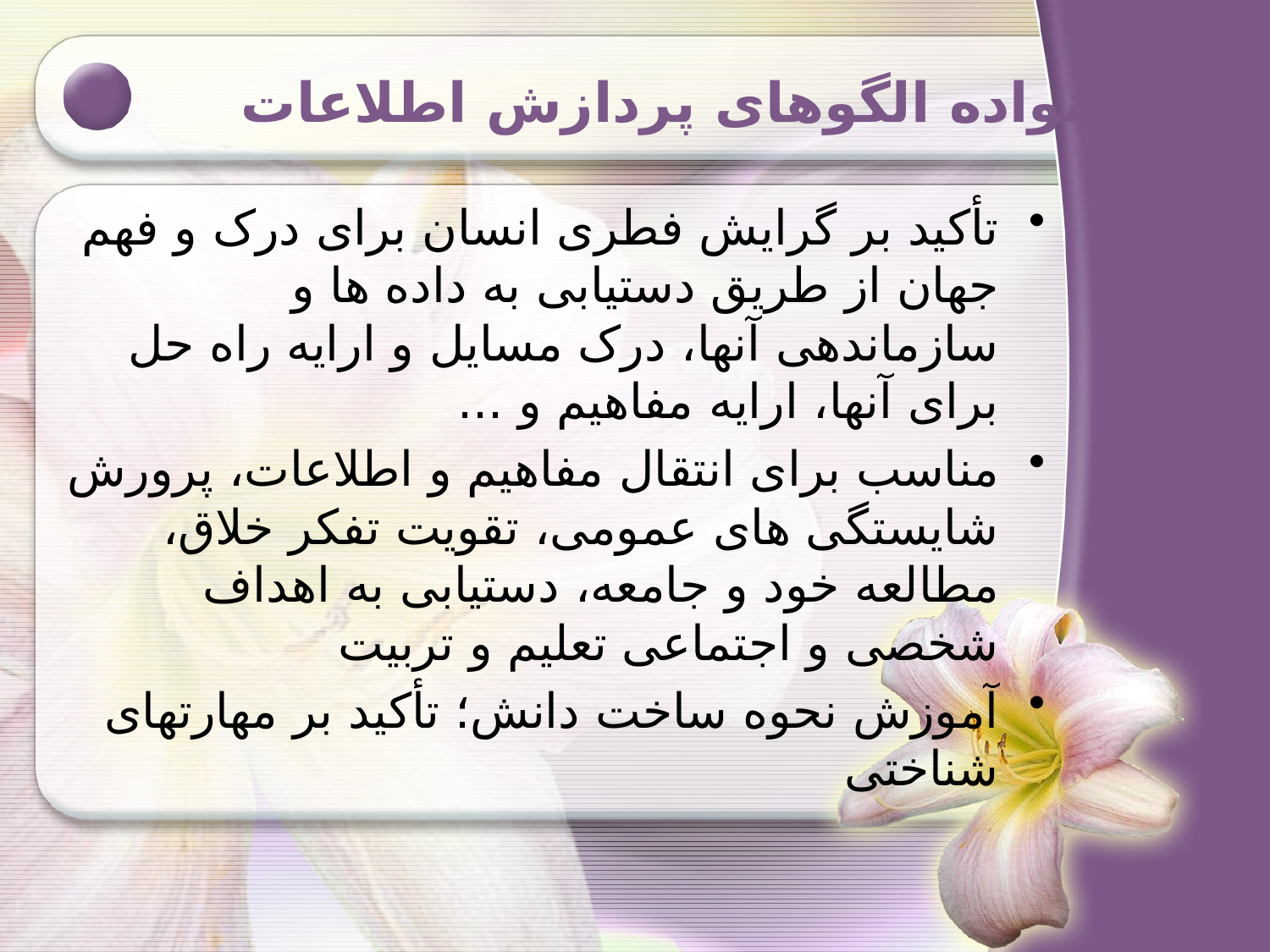

# خانواده الگوهای پردازش اطلاعات
تأکید بر گرایش فطری انسان برای درک و فهم جهان از طریق دستیابی به داده ها و سازماندهی آنها، درک مسایل و ارایه راه حل برای آنها، ارایه مفاهیم و ...
مناسب برای انتقال مفاهیم و اطلاعات، پرورش شایستگی های عمومی، تقویت تفکر خلاق، مطالعه خود و جامعه، دستیابی به اهداف شخصی و اجتماعی تعلیم و تربیت
آموزش نحوه ساخت دانش؛ تأکید بر مهارتهای شناختی